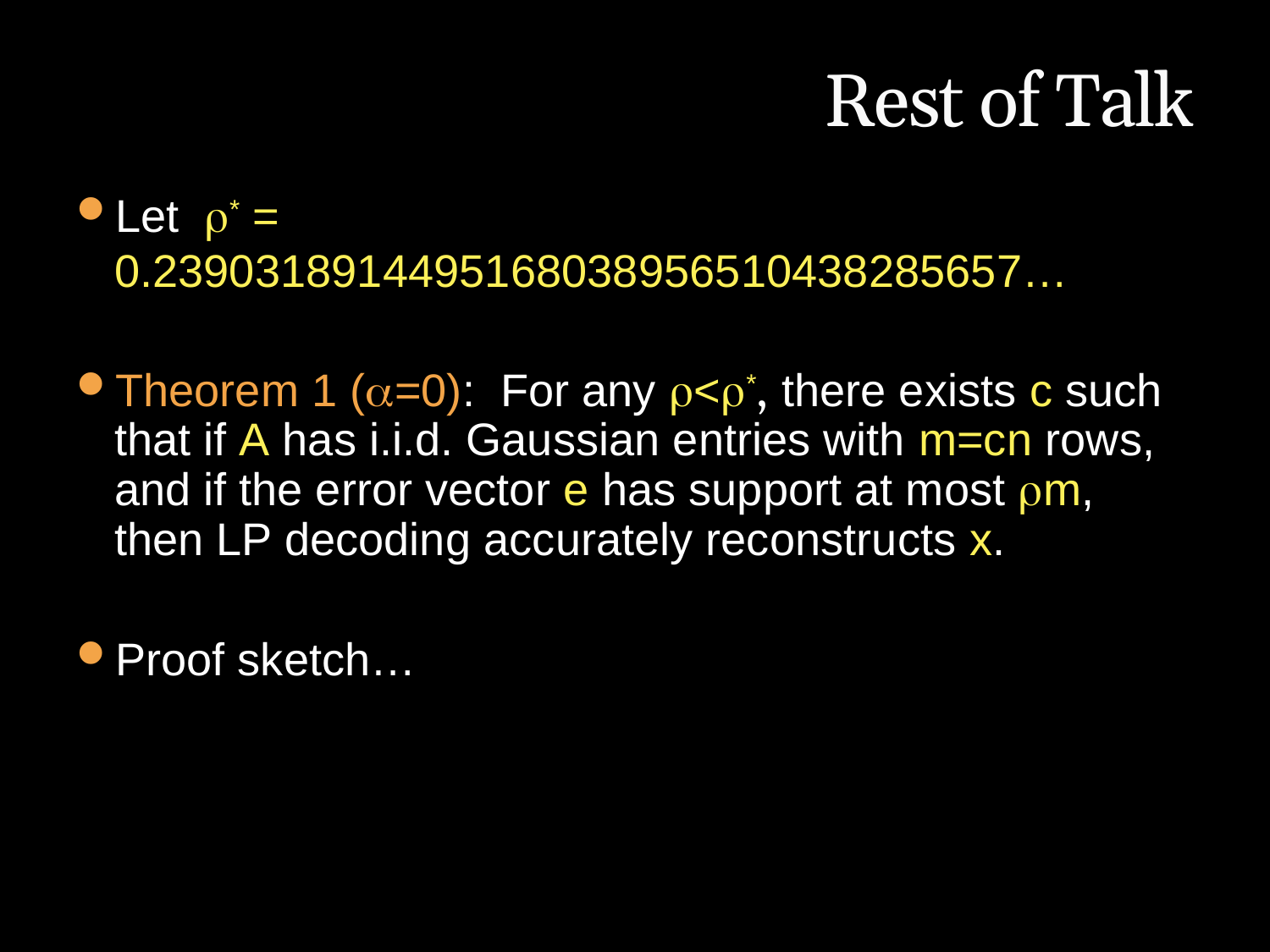

# Rest of Talk
Let  ρ* = 0.2390318914495168038956510438285657…

Theorem 1 (α=0):  For any ρ<ρ*, there exists c such that if A has i.i.d. Gaussian entries with m=cn rows, and if the error vector e has support at most ρm, then LP decoding accurately reconstructs x.

Proof sketch…